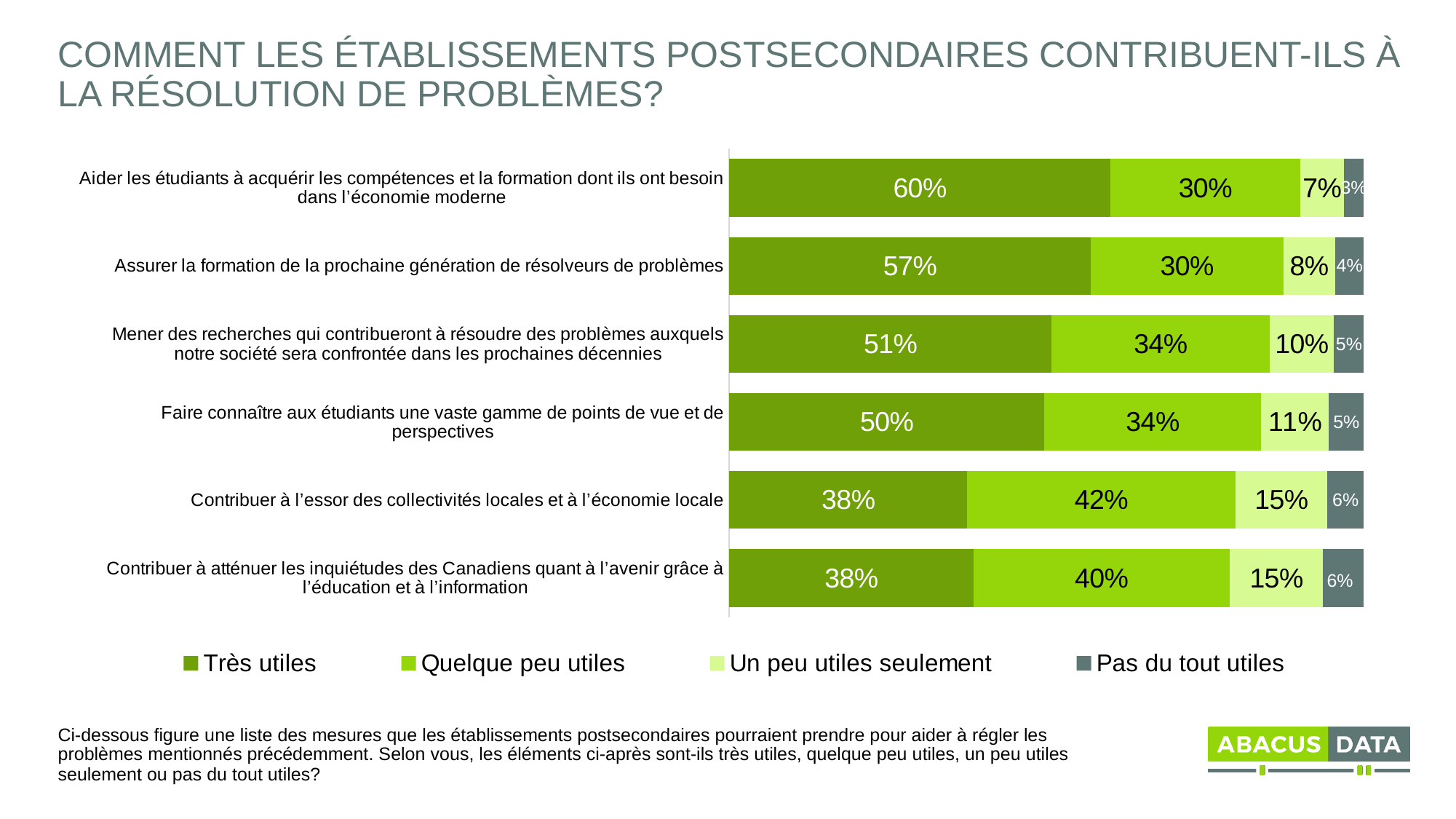

# COMMENT LES ÉTABLISSEMENTS POSTSECONDAIRES CONTRIBUENT-ILS À LA RÉSOLUTION DE PROBLÈMES?

### Chart

| Category | Très utiles | Quelque peu utiles | Un peu utiles seulement | Pas du tout utiles |
|---|---|---|---|---|
| Aider les étudiants à acquérir les compétences et la formation dont ils ont besoin dans l’économie moderne | 0.6007054226948 | 0.2994177587581 | 0.0682548177496 | 0.0316220007975 |
| Assurer la formation de la prochaine génération de résolveurs de problèmes | 0.5700026022712 | 0.3031345518798 | 0.08193064348232 | 0.0449322023667 |
| Mener des recherches qui contribueront à résoudre des problèmes auxquels notre société sera confrontée dans les prochaines décennies | 0.508098987671 | 0.3435078344425 | 0.1015363970504 | 0.0468567808362 |
| Faire connaître aux étudiants une vaste gamme de points de vue et de perspectives | 0.4968379275378 | 0.3413443862578 | 0.1070581448411 | 0.05475954136324 |
| Contribuer à l’essor des collectivités locales et à l’économie locale | 0.3752487844687 | 0.422425915299 | 0.1450506810337 | 0.05727461919867 |
| Contribuer à atténuer les inquiétudes des Canadiens quant à l’avenir grâce à l’éducation et à l’information | 0.3849220114841 | 0.4036159444541 | 0.1476111374521 | 0.06385090660969 |
Ci-dessous figure une liste des mesures que les établissements postsecondaires pourraient prendre pour aider à régler les problèmes mentionnés précédemment. Selon vous, les éléments ci-après sont-ils très utiles, quelque peu utiles, un peu utiles seulement ou pas du tout utiles?